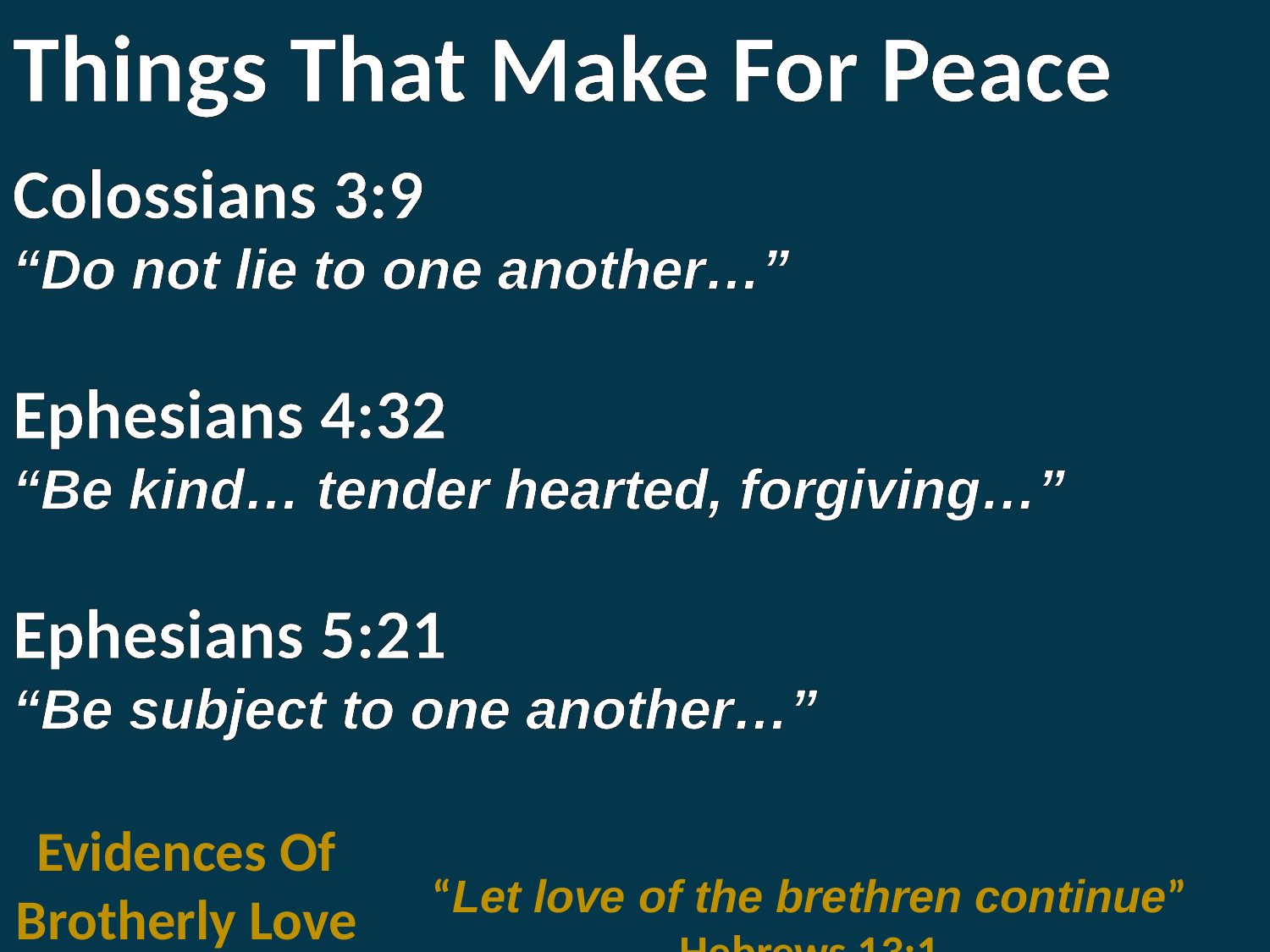

Things That Make For Peace
Colossians 3:9
“Do not lie to one another…”

Ephesians 4:32
“Be kind… tender hearted, forgiving…”

Ephesians 5:21
“Be subject to one another…”
Evidences Of Brotherly Love
“Let love of the brethren continue” Hebrews 13:1